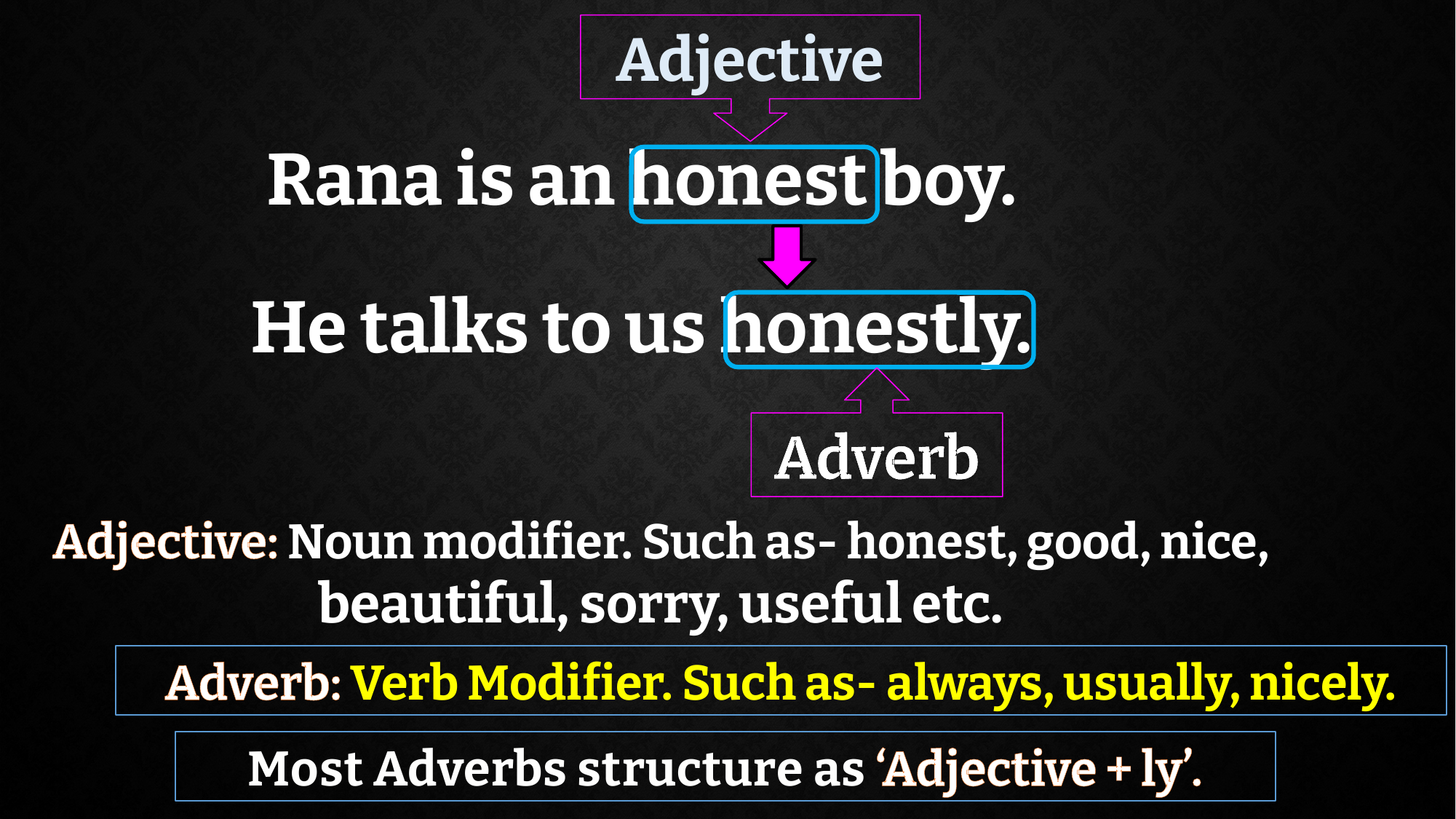

Adjective
Rana is an honest boy.

He talks to us honestly.

Adverb
Adjective: Noun modifier. Such as- honest, good, nice,
beautiful, sorry, useful etc.
Adverb: Verb Modifier. Such as- always, usually, nicely.
Most Adverbs structure as ‘Adjective + ly’.